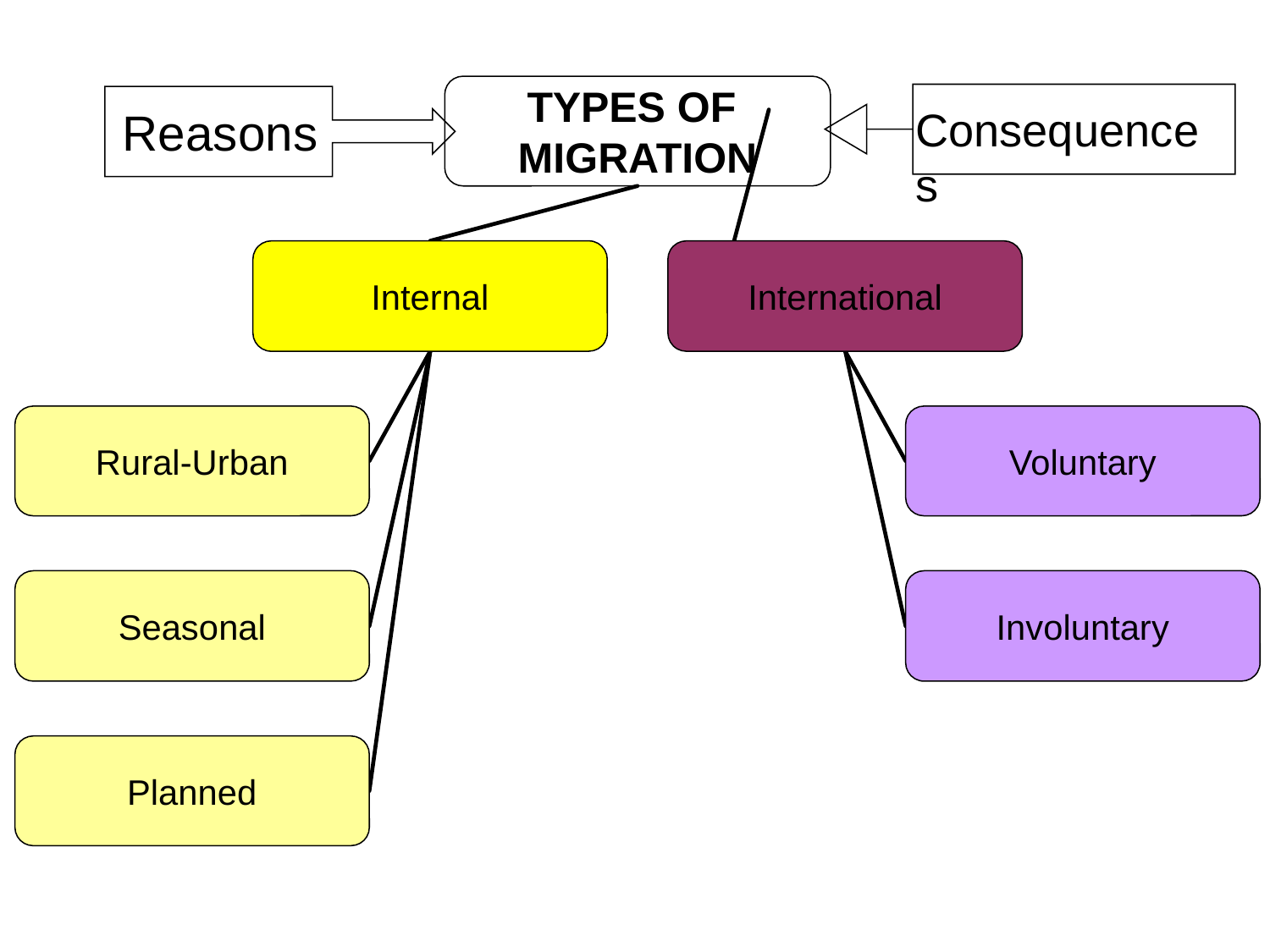

TYPES OF
MIGRATION

Consequences
Reasons
Internal
International
Rural-Urban
Voluntary
Seasonal
Involuntary
Planned